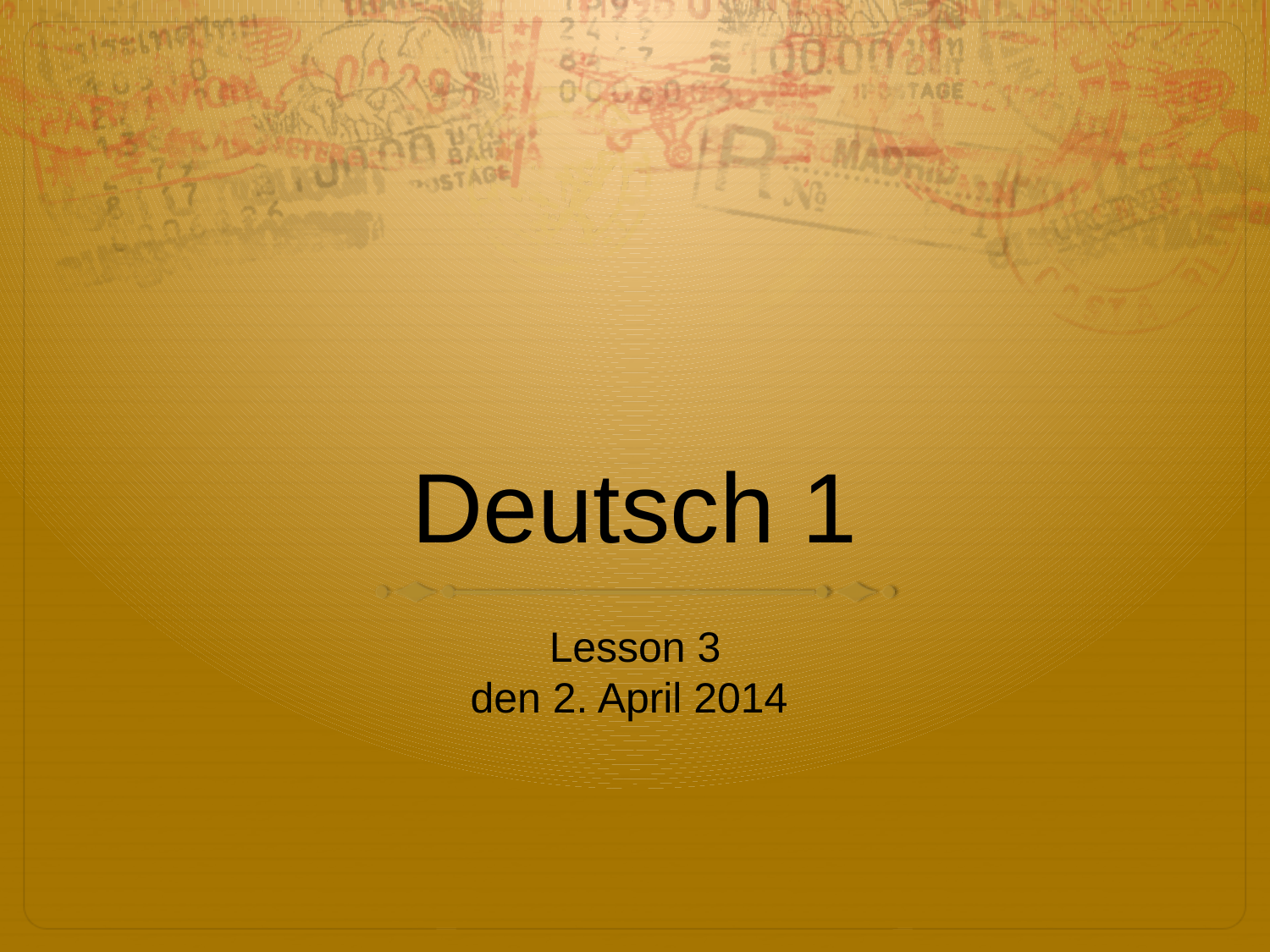

# Deutsch 1
Lesson 3
den 2. April 2014